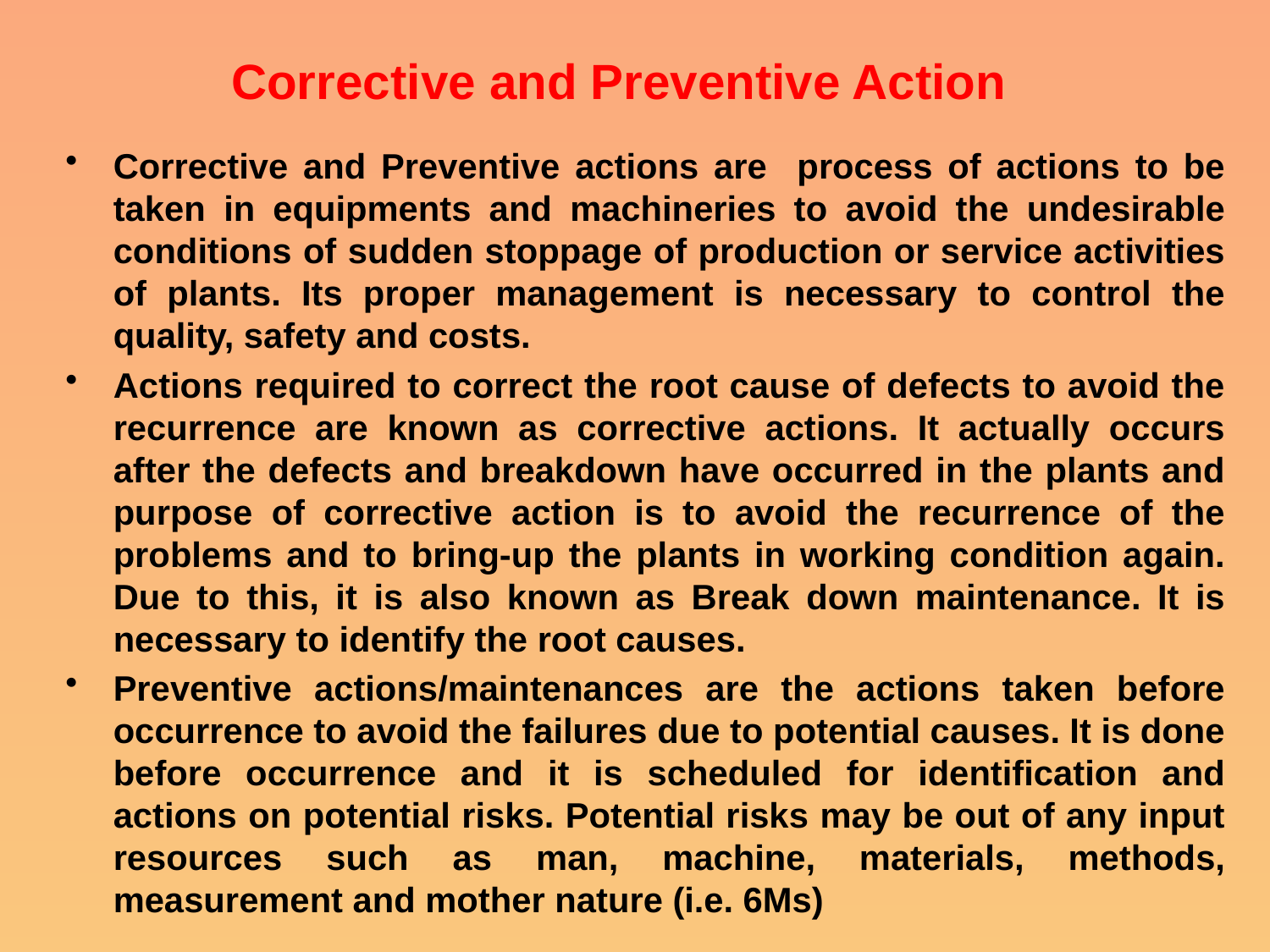

# Corrective and Preventive Action
Corrective and Preventive actions are  process of actions to be taken in equipments and machineries to avoid the undesirable conditions of sudden stoppage of production or service activities of plants. Its proper management is necessary to control the quality, safety and costs.
Actions required to correct the root cause of defects to avoid the recurrence are known as corrective actions. It actually occurs after the defects and breakdown have occurred in the plants and purpose of corrective action is to avoid the recurrence of the problems and to bring-up the plants in working condition again. Due to this, it is also known as Break down maintenance. It is necessary to identify the root causes.
Preventive actions/maintenances are the actions taken before occurrence to avoid the failures due to potential causes. It is done before occurrence and it is scheduled for identification and actions on potential risks. Potential risks may be out of any input resources such as man, machine, materials, methods, measurement and mother nature (i.e. 6Ms)